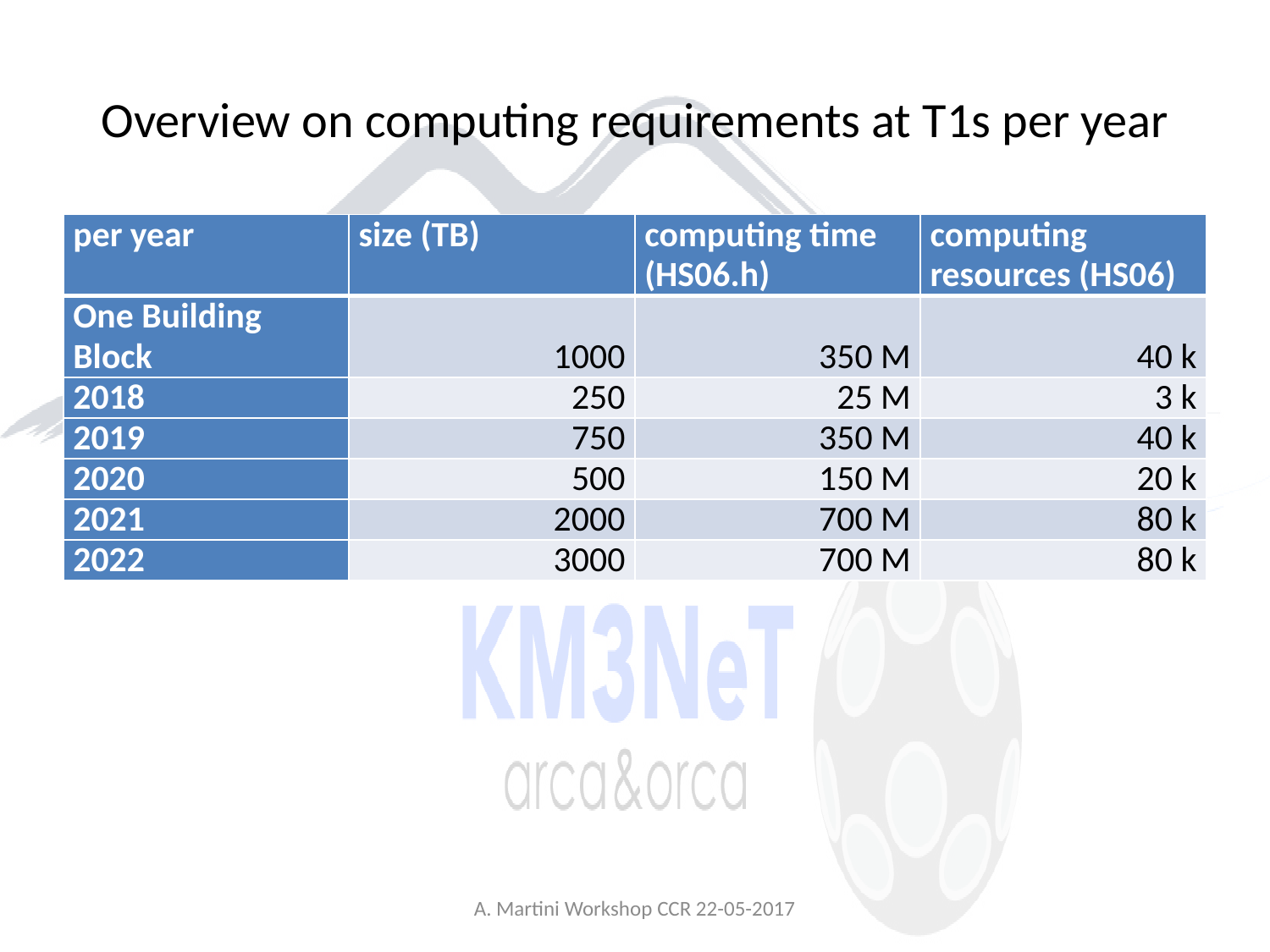

# Overview on computing requirements at T1s per year
| per year | size (TB) | computing time (HS06.h) | computing resources (HS06) |
| --- | --- | --- | --- |
| One Building Block | 1000 | 350 M | 40 k |
| 2018 | 250 | 25 M | 3 k |
| 2019 | 750 | 350 M | 40 k |
| 2020 | 500 | 150 M | 20 k |
| 2021 | 2000 | 700 M | 80 k |
| 2022 | 3000 | 700 M | 80 k |

A. Martini Workshop CCR 22-05-2017